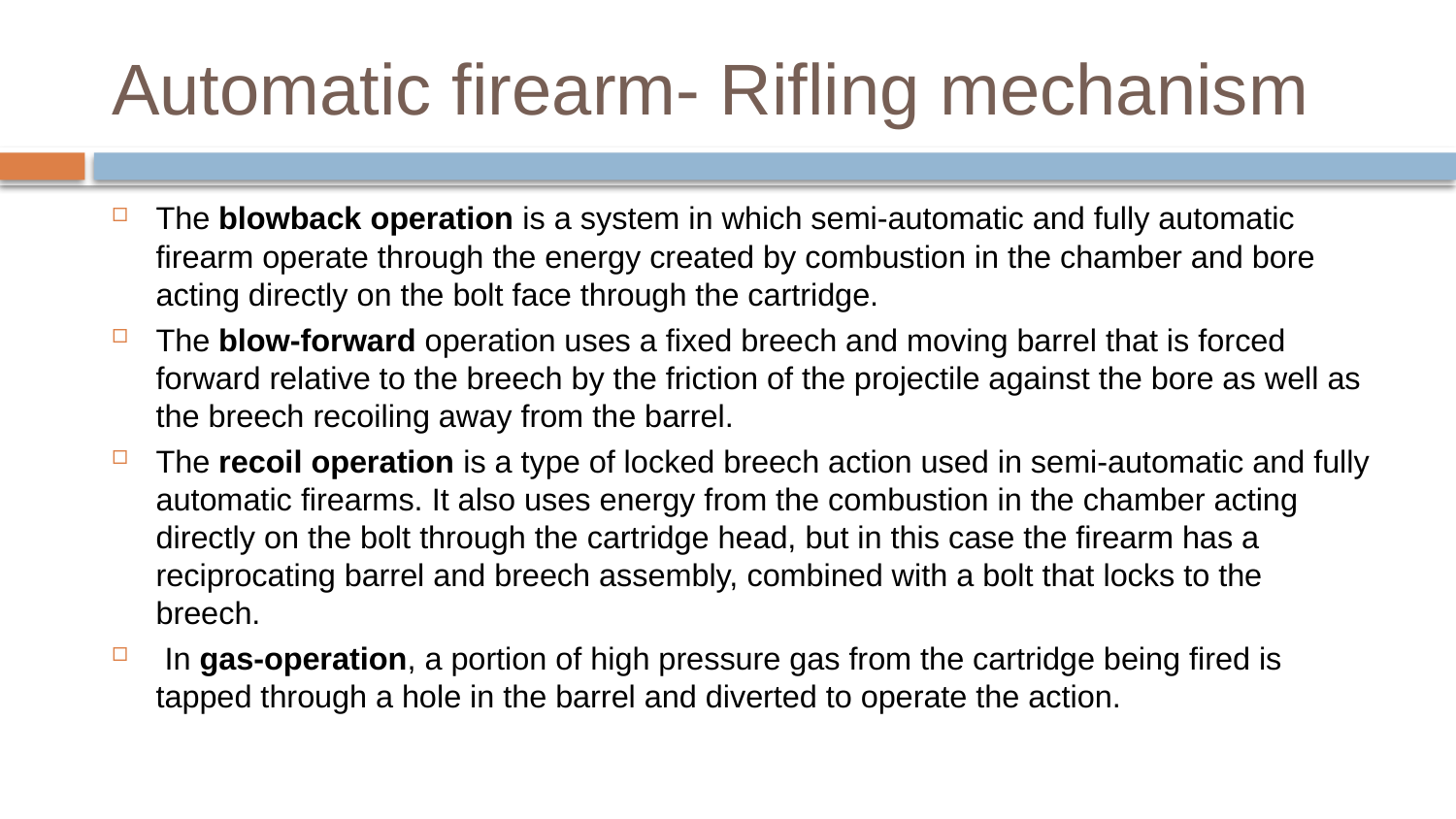

# Automatic firearm- Rifling mechanism
The blowback operation is a system in which semi-automatic and fully automatic firearm operate through the energy created by combustion in the chamber and bore acting directly on the bolt face through the cartridge.
The blow-forward operation uses a fixed breech and moving barrel that is forced forward relative to the breech by the friction of the projectile against the bore as well as the breech recoiling away from the barrel.
The recoil operation is a type of locked breech action used in semi-automatic and fully automatic firearms. It also uses energy from the combustion in the chamber acting directly on the bolt through the cartridge head, but in this case the firearm has a reciprocating barrel and breech assembly, combined with a bolt that locks to the breech.
 In gas-operation, a portion of high pressure gas from the cartridge being fired is tapped through a hole in the barrel and diverted to operate the action.